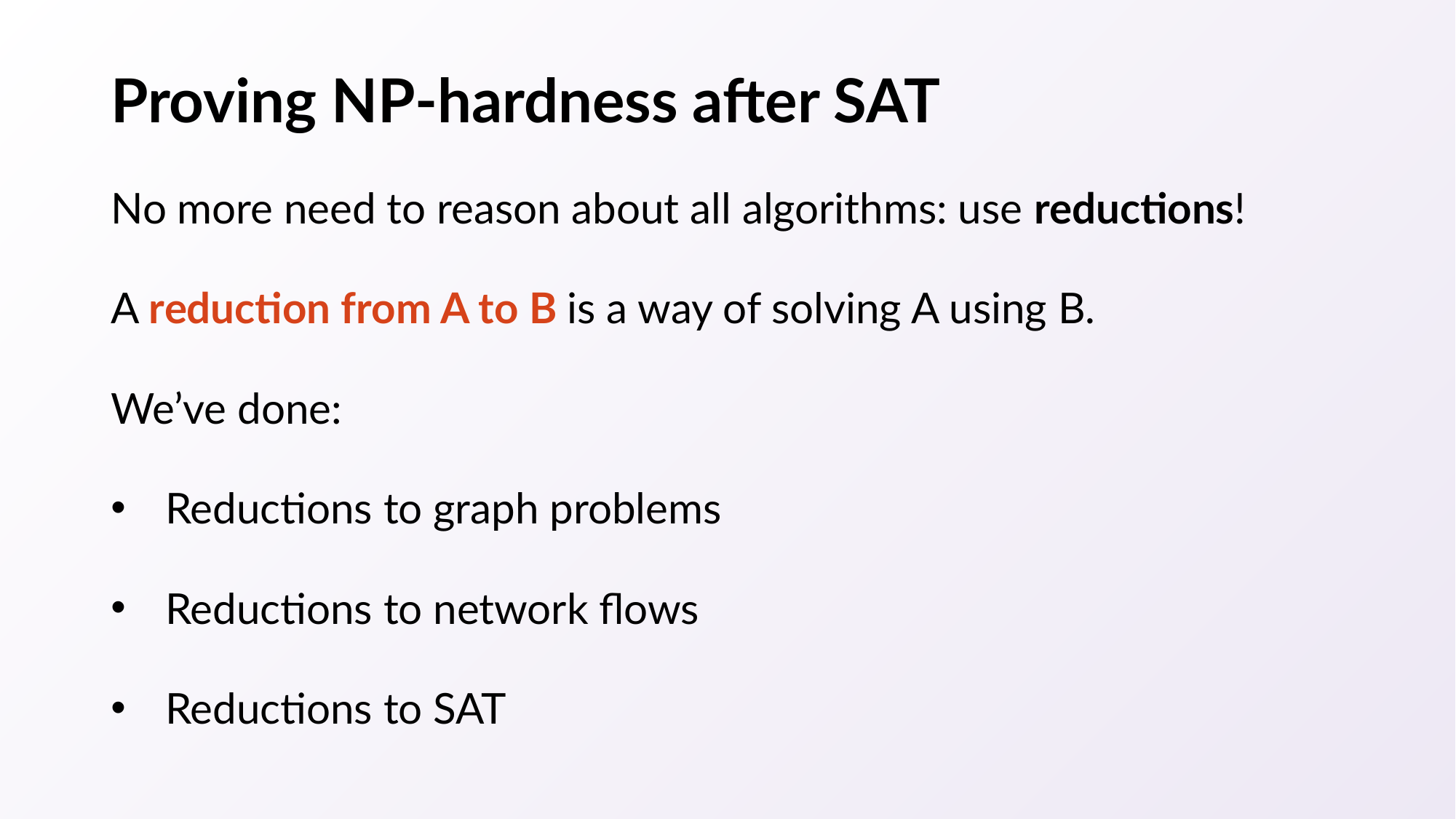

# Proving NP-hardness after SAT
No more need to reason about all algorithms: use reductions!
A reduction from A to B is a way of solving A using B.
We’ve done:
Reductions to graph problems
Reductions to network flows
Reductions to SAT